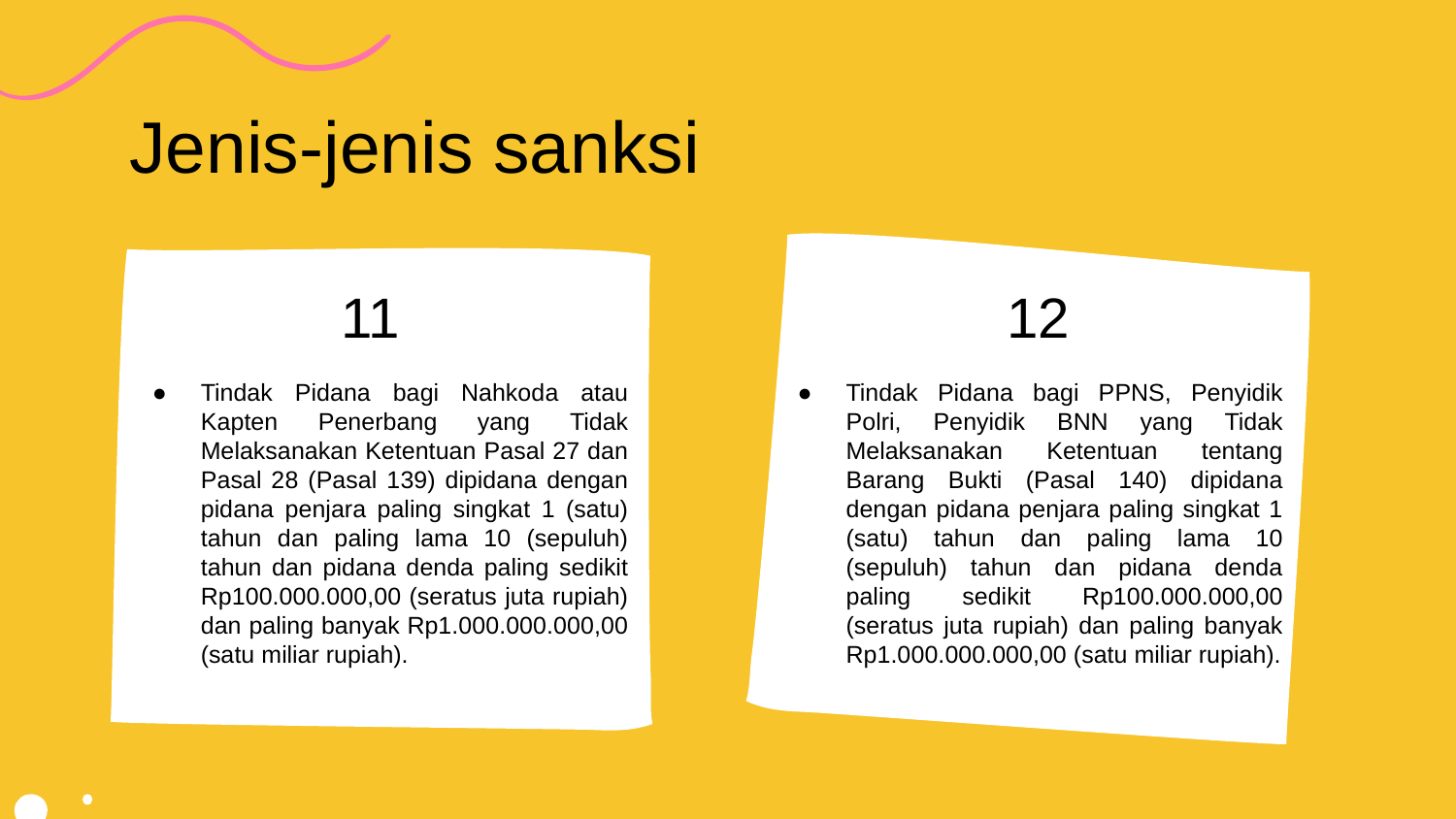

# Jenis-jenis sanksi

11
12
Tindak Pidana bagi Nahkoda atau Kapten Penerbang yang Tidak Melaksanakan Ketentuan Pasal 27 dan Pasal 28 (Pasal 139) dipidana dengan pidana penjara paling singkat 1 (satu) tahun dan paling lama 10 (sepuluh) tahun dan pidana denda paling sedikit Rp100.000.000,00 (seratus juta rupiah) dan paling banyak Rp1.000.000.000,00 (satu miliar rupiah).
Tindak Pidana bagi PPNS, Penyidik Polri, Penyidik BNN yang Tidak Melaksanakan Ketentuan tentang Barang Bukti (Pasal 140) dipidana dengan pidana penjara paling singkat 1 (satu) tahun dan paling lama 10 (sepuluh) tahun dan pidana denda paling sedikit Rp100.000.000,00 (seratus juta rupiah) dan paling banyak Rp1.000.000.000,00 (satu miliar rupiah).